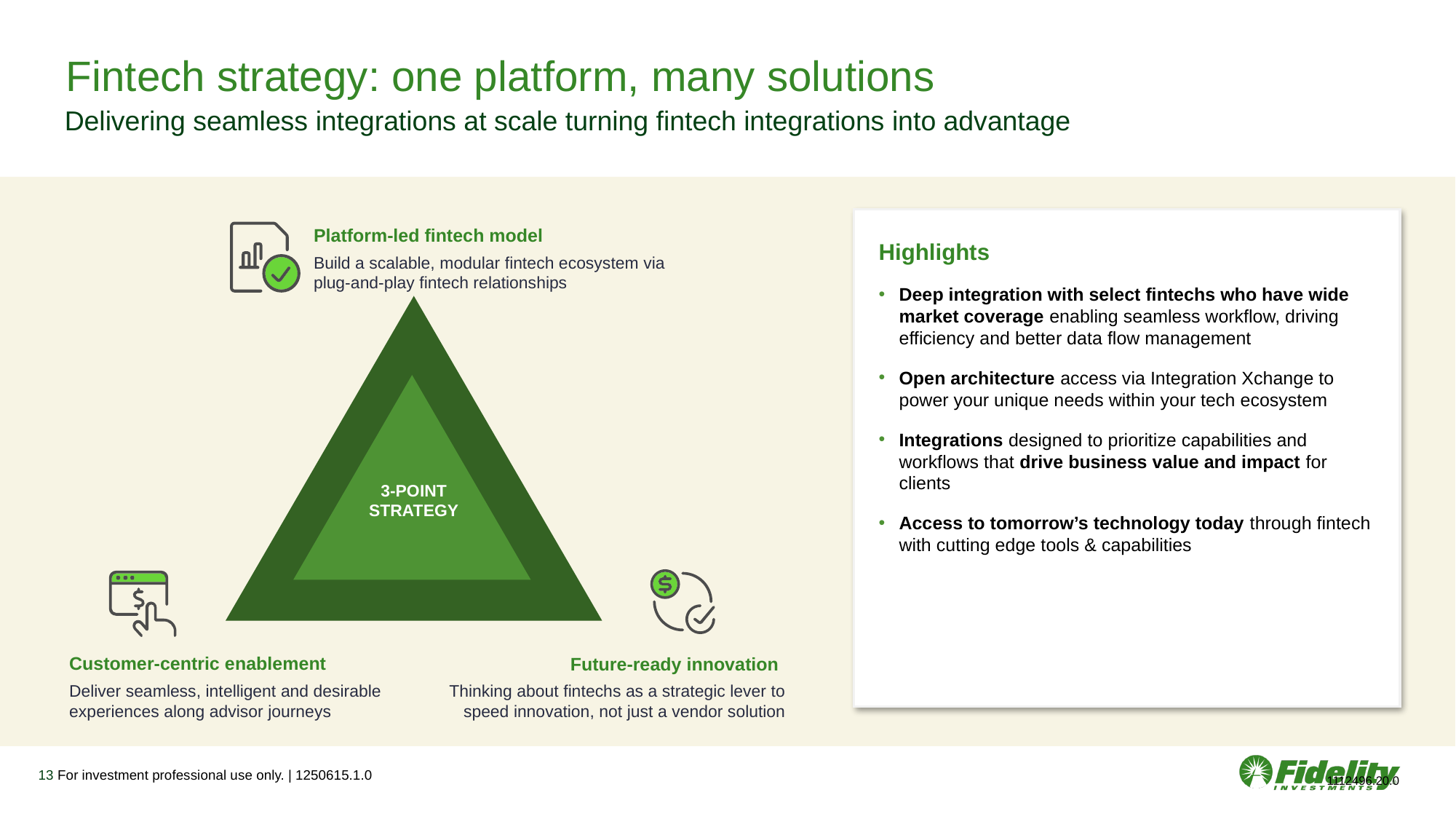

# Fintech strategy: one platform, many solutions
Delivering seamless integrations at scale turning fintech integrations into advantage

Platform-led fintech model
Build a scalable, modular fintech ecosystem via plug-and-play fintech relationships
Highlights
Deep integration with select fintechs who have wide market coverage enabling seamless workflow, driving efficiency and better data flow management
Open architecture access via Integration Xchange to power your unique needs within your tech ecosystem
Integrations designed to prioritize capabilities and workflows that drive business value and impact for clients
Access to tomorrow’s technology today through fintech with cutting edge tools & capabilities

3-POINT
STRATEGY

Customer-centric enablement
Deliver seamless, intelligent and desirable experiences along advisor journeys
Future-ready innovation
Thinking about fintechs as a strategic lever to speed innovation, not just a vendor solution
13 For investment professional use only. | 1250615.1.0
1112496.20.0